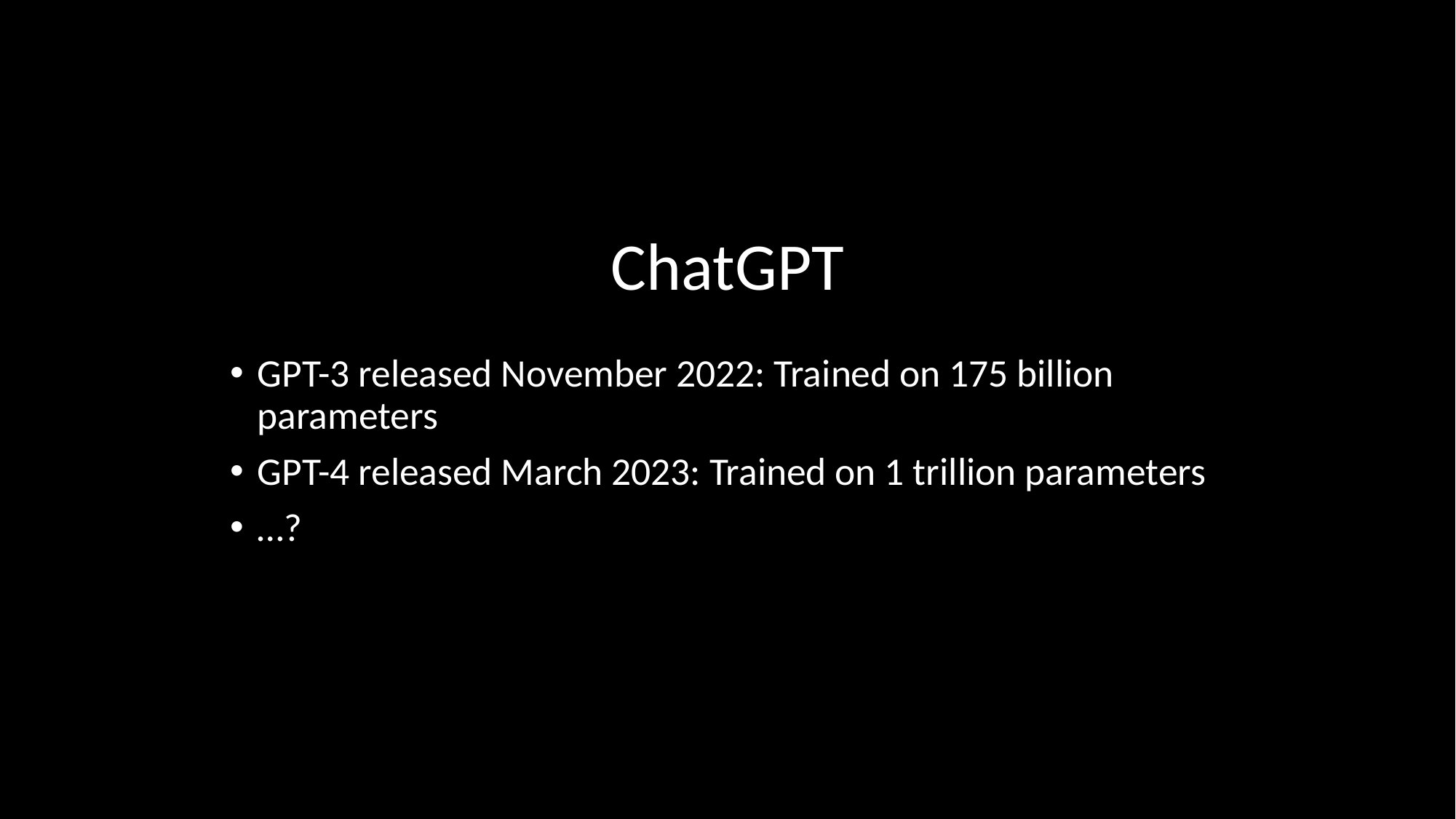

# ChatGPT
GPT-3 released November 2022: Trained on 175 billion parameters
GPT-4 released March 2023: Trained on 1 trillion parameters
…?